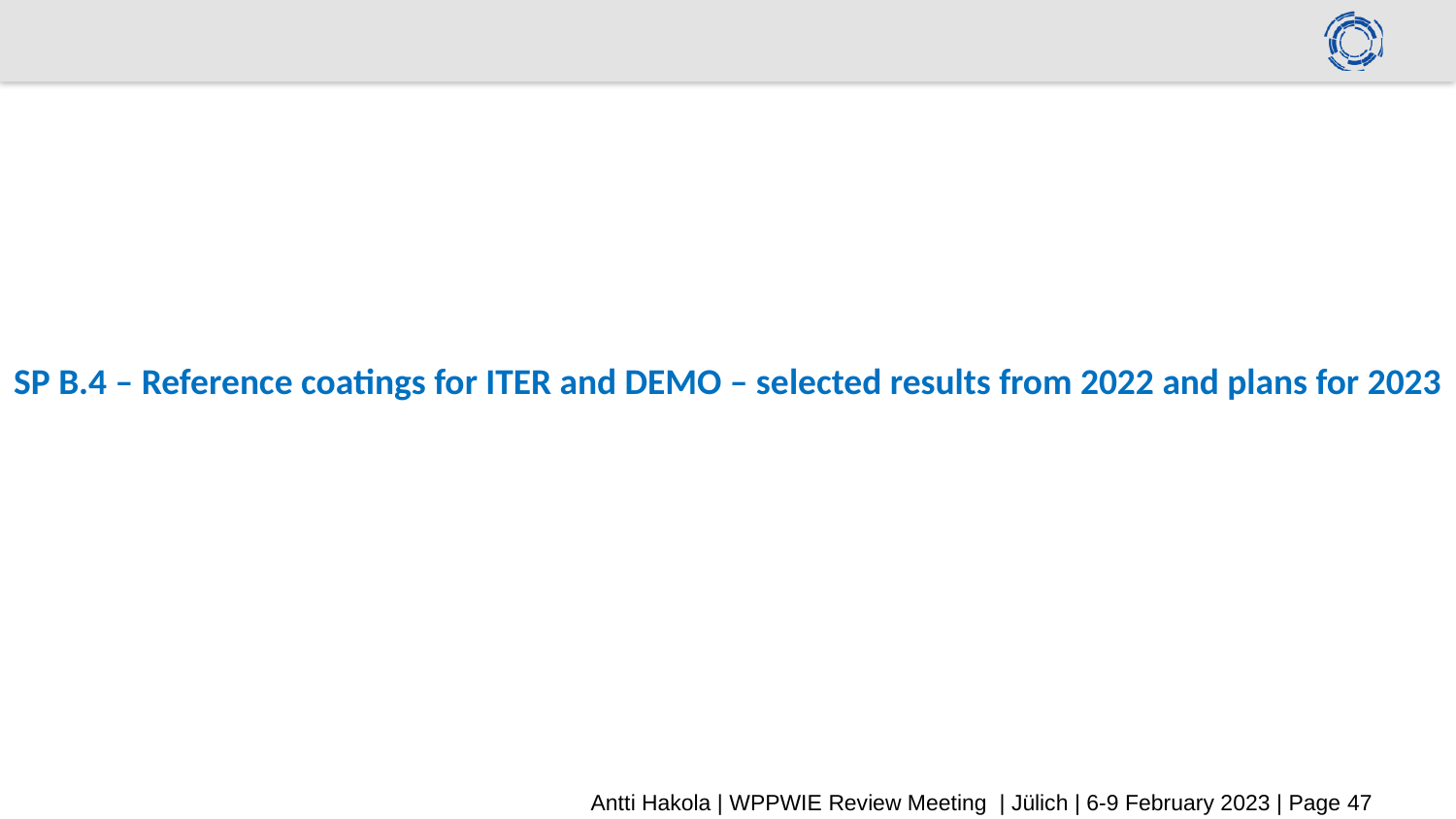

SP B.4 – Reference coatings for ITER and DEMO – selected results from 2022 and plans for 2023
Antti Hakola | WPPWIE Review Meeting  | Jülich | 6-9 February 2023 | Page 47